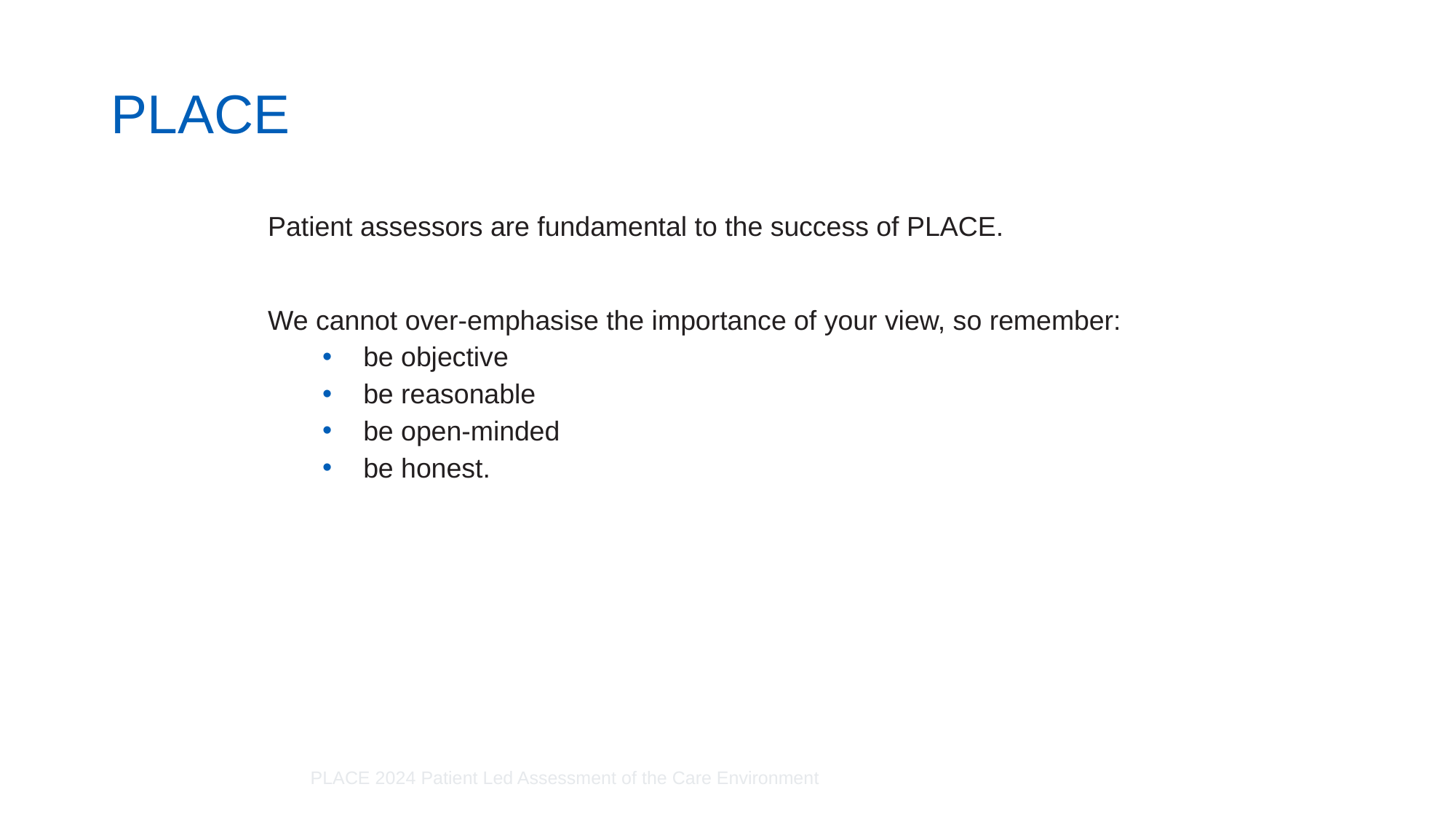

# PLACE

Patient assessors are fundamental to the success of PLACE.

We cannot over-emphasise the importance of your view, so remember:
be objective
be reasonable
be open-minded
be honest.

PLACE 2024 Patient Led Assessment of the Care Environment